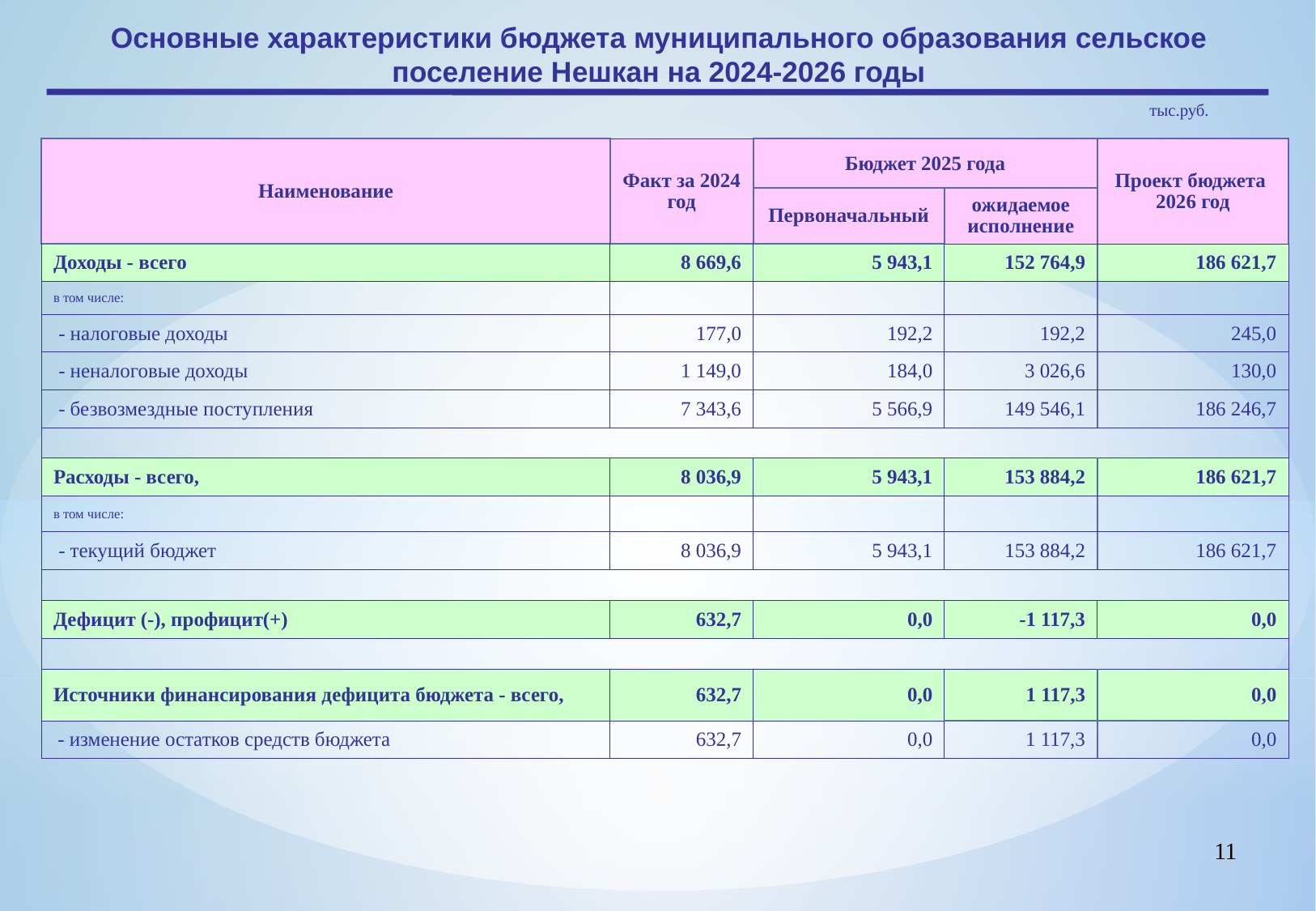

Основные характеристики бюджета муниципального образования сельское поселение Нешкан на 2024-2026 годы

тыс.руб.
| Наименование | Факт за 2024 год | Бюджет 2025 года |  | Проект бюджета 2026 год |
| --- | --- | --- | --- | --- |
|  |  | Первоначальный | ожидаемое исполнение |  |
| Доходы - всего | 8 669,6 | 5 943,1 | 152 764,9 | 186 621,7 |
| в том числе: |  |  |  |  |
| - налоговые доходы | 177,0 | 192,2 | 192,2 | 245,0 |
| - неналоговые доходы | 1 149,0 | 184,0 | 3 026,6 | 130,0 |
| - безвозмездные поступления | 7 343,6 | 5 566,9 | 149 546,1 | 186 246,7 |
|  |  |  |  |  |
| Расходы - всего, | 8 036,9 | 5 943,1 | 153 884,2 | 186 621,7 |
| в том числе: |  |  |  |  |
| - текущий бюджет | 8 036,9 | 5 943,1 | 153 884,2 | 186 621,7 |
|  |  |  |  |  |
| Дефицит (-), профицит(+) | 632,7 | 0,0 | -1 117,3 | 0,0 |
|  |  |  |  |  |
| Источники финансирования дефицита бюджета - всего, | 632,7 | 0,0 | 1 117,3 | 0,0 |
| - изменение остатков средств бюджета | 632,7 | 0,0 | 1 117,3 | 0,0 |
11